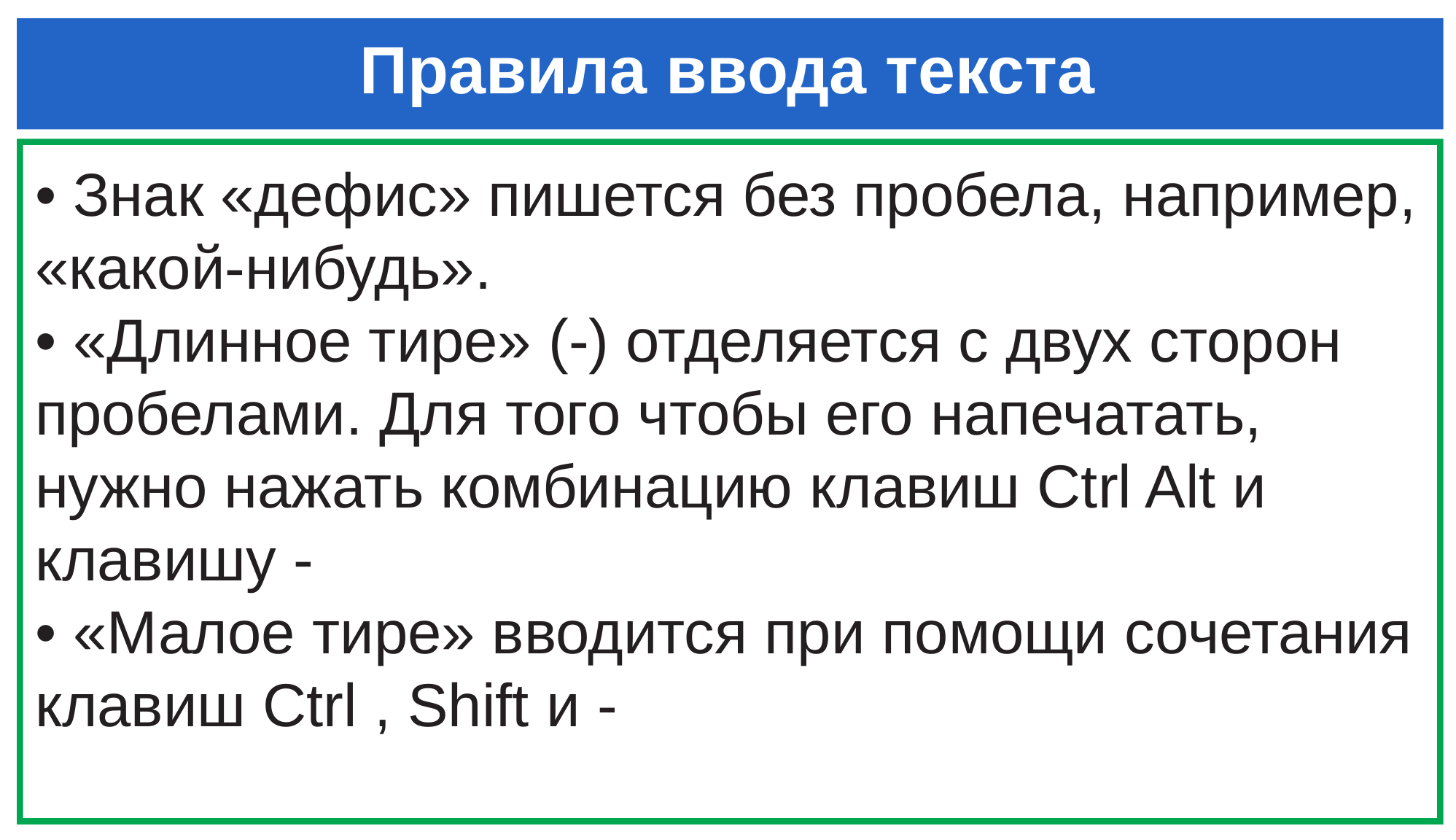

# Правила ввода текста
• Знак «дефис» пишется без пробела, например, «какой-нибудь».
• «Длинное тире» (-) отделяется с двух сторон пробелами. Для того чтобы его напечатать, нужно нажать комбинацию клавиш Ctrl Alt и клавишу -
• «Малое тире» вводится при помощи сочетания клавиш Ctrl , Shift и -